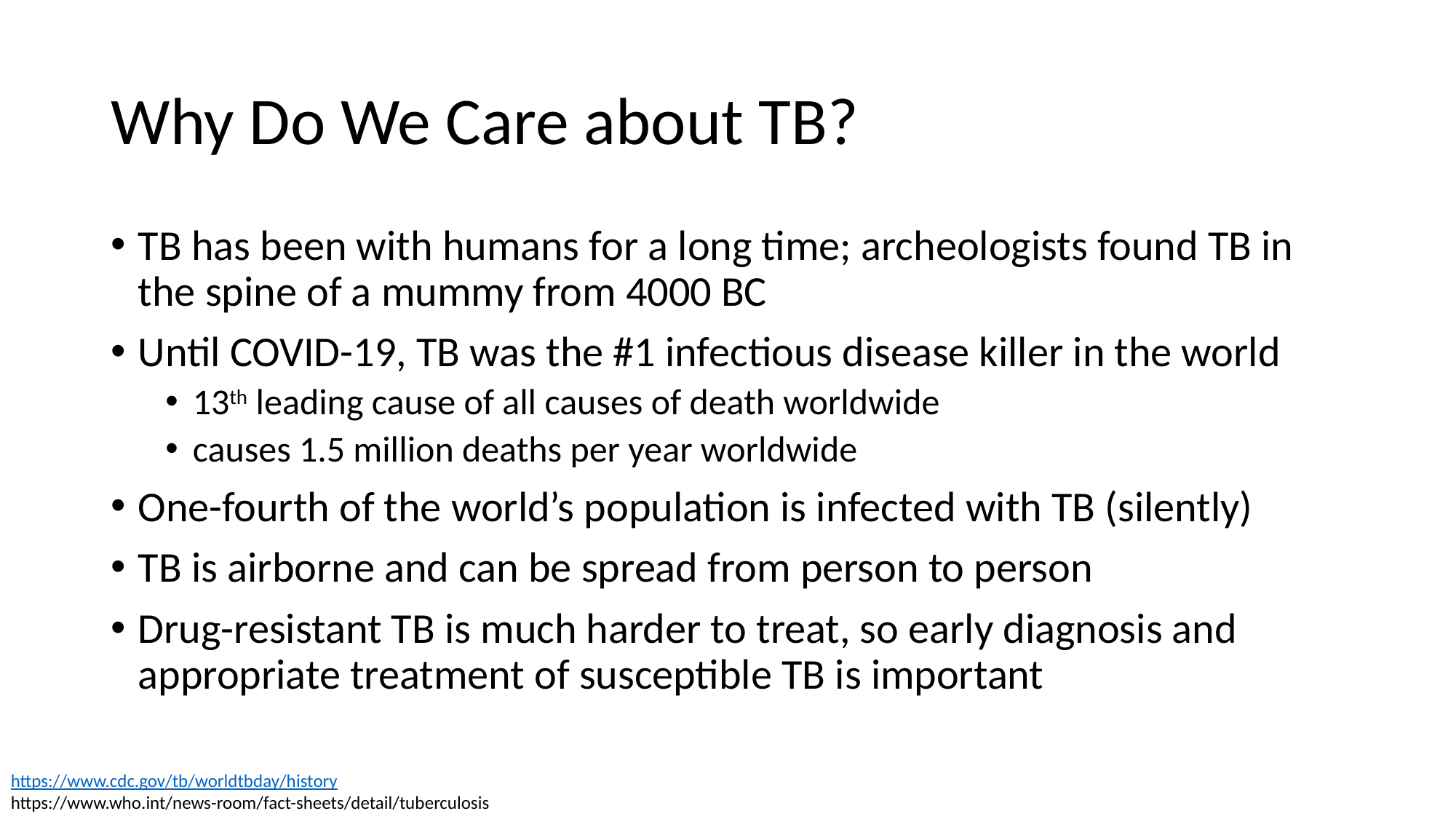

# Why Do We Care about TB?
TB has been with humans for a long time; archeologists found TB in the spine of a mummy from 4000 BC
Until COVID-19, TB was the #1 infectious disease killer in the world
13th leading cause of all causes of death worldwide
causes 1.5 million deaths per year worldwide
One-fourth of the world’s population is infected with TB (silently)
TB is airborne and can be spread from person to person
Drug-resistant TB is much harder to treat, so early diagnosis and appropriate treatment of susceptible TB is important
https://www.cdc.gov/tb/worldtbday/history
https://www.who.int/news-room/fact-sheets/detail/tuberculosis